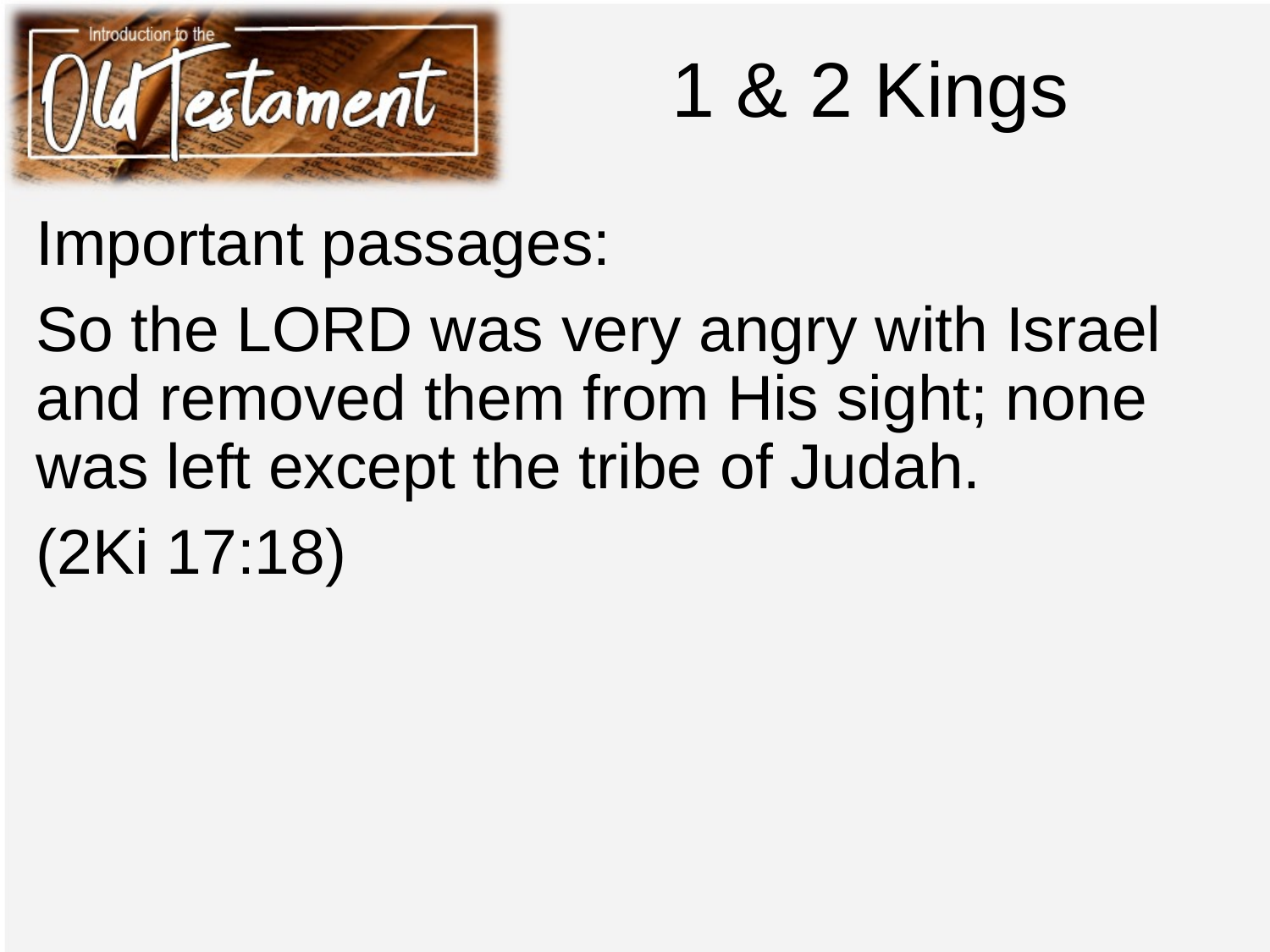

# 1 & 2 Kings
Important passages:
So the LORD was very angry with Israel and removed them from His sight; none was left except the tribe of Judah.
(2Ki 17:18)